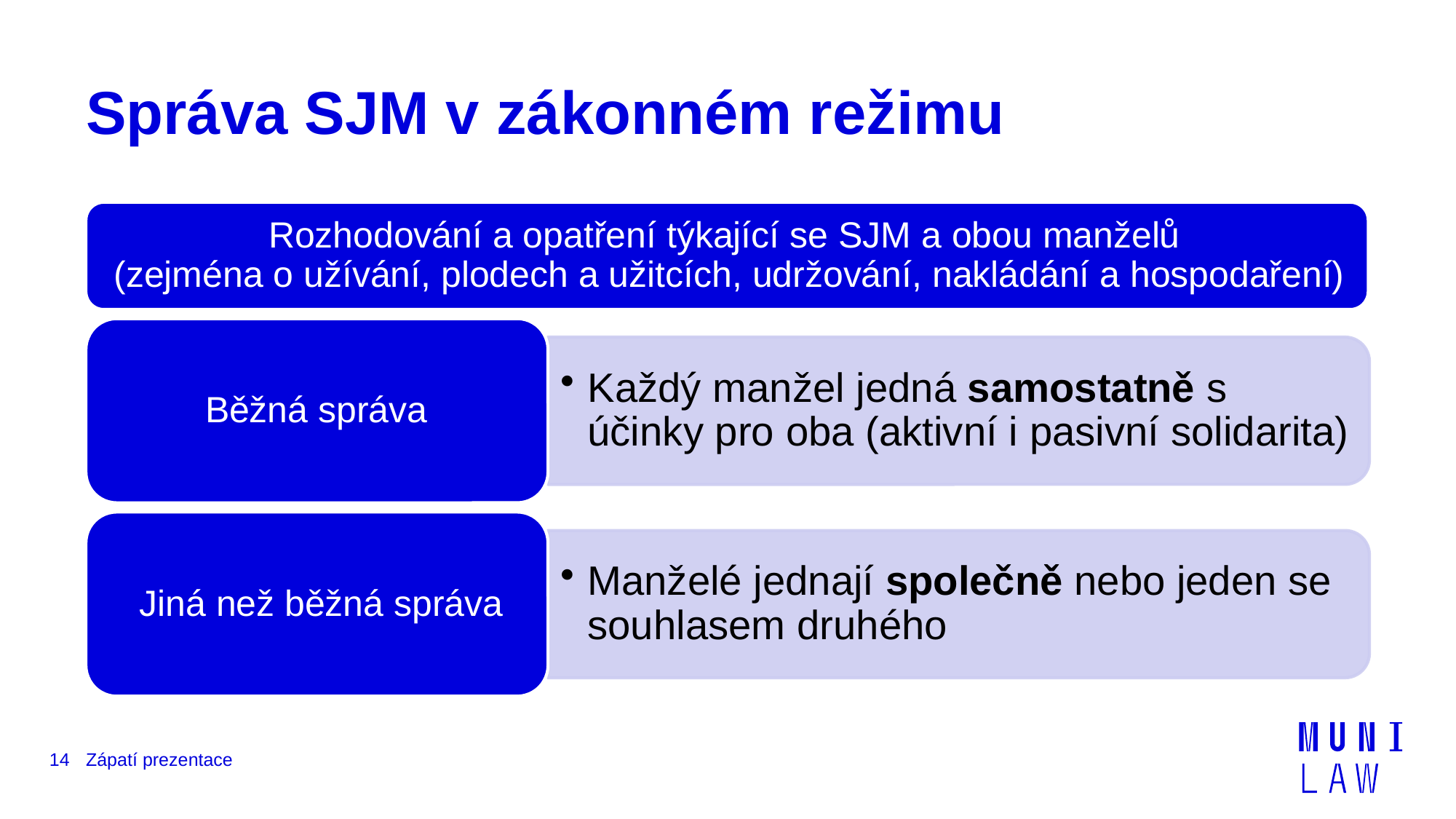

# Správa SJM v zákonném režimu
Rozhodování a opatření týkající se SJM a obou manželů
(zejména o užívání, plodech a užitcích, udržování, nakládání a hospodaření)
Každý manžel jedná samostatně s účinky pro oba (aktivní i pasivní solidarita)
Běžná správa
Manželé jednají společně nebo jeden se souhlasem druhého
Jiná než běžná správa
14
Zápatí prezentace